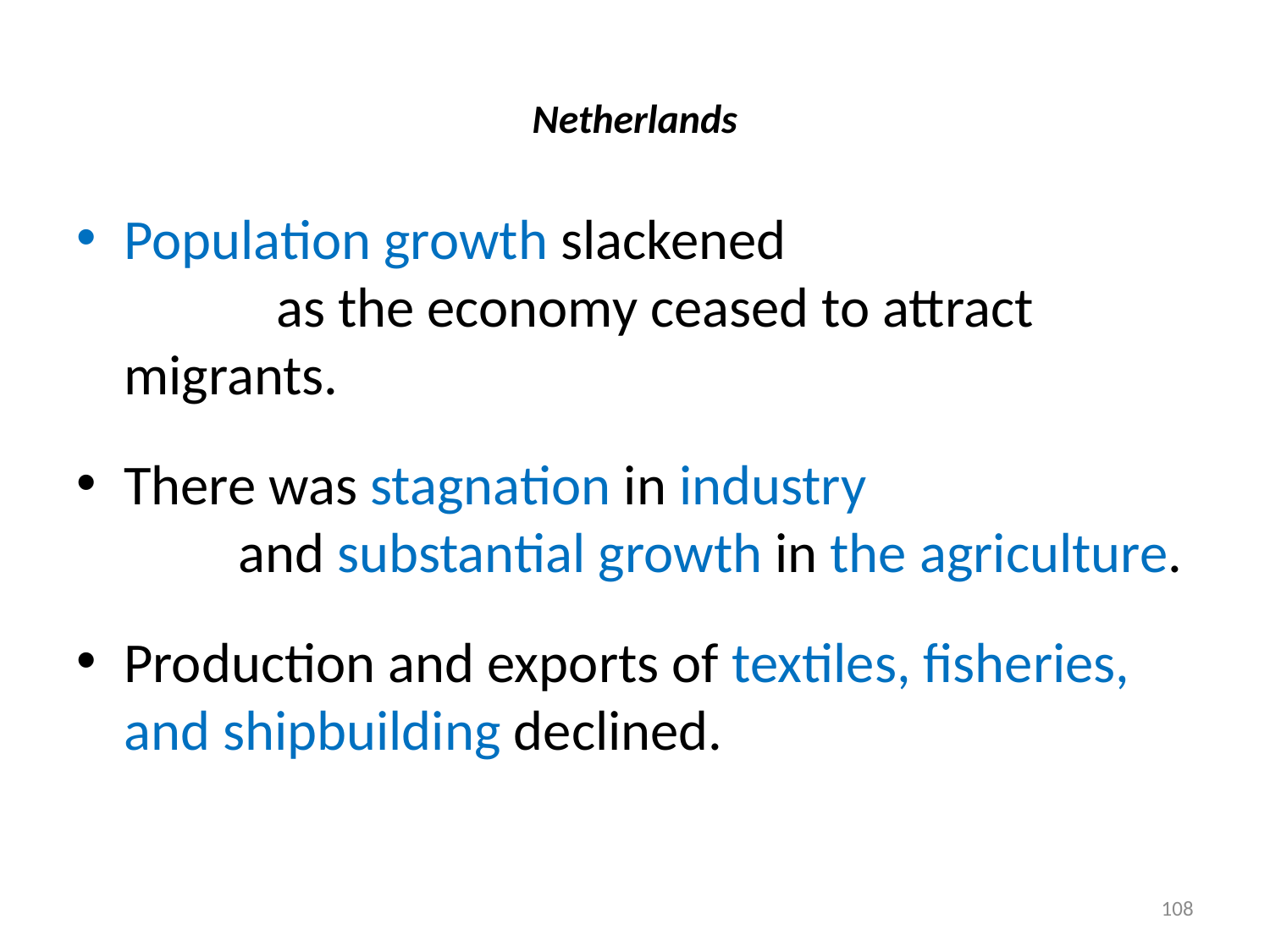

# Netherlands
Population growth slackened                                             as the economy ceased to attract migrants.
There was stagnation in industry                                   and substantial growth in the agriculture.
Production and exports of textiles, fisheries, and shipbuilding declined.

108